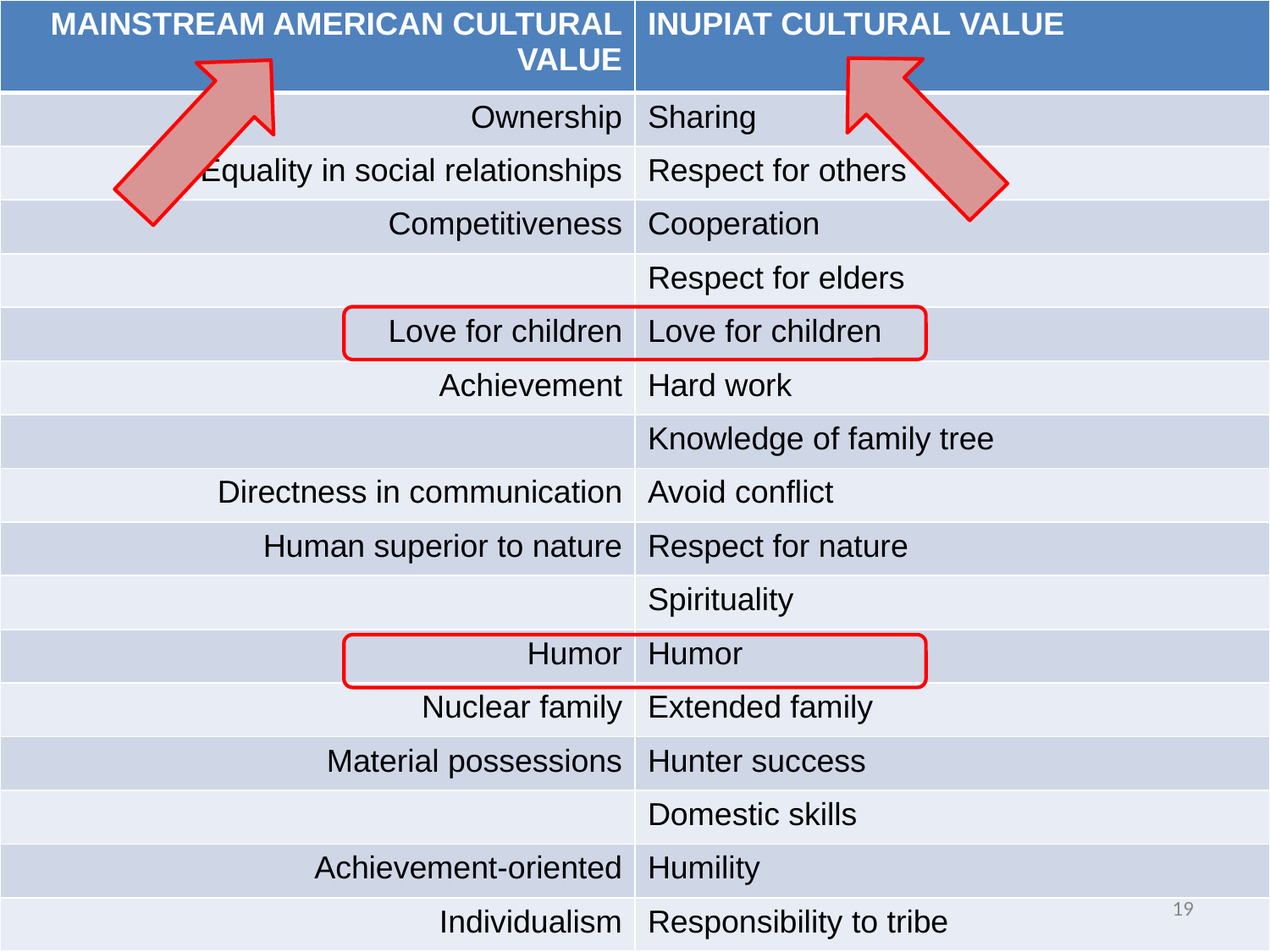

| MAINSTREAM AMERICAN CULTURAL VALUE | INUPIAT CULTURAL VALUE |
| --- | --- |
| Ownership | Sharing |
| Equality in social relationships | Respect for others |
| Competitiveness | Cooperation |
|  | Respect for elders |
| Love for children | Love for children |
| Achievement | Hard work |
|  | Knowledge of family tree |
| Directness in communication | Avoid conflict |
| Human superior to nature | Respect for nature |
|  | Spirituality |
| Humor | Humor |
| Nuclear family | Extended family |
| Material possessions | Hunter success |
|  | Domestic skills |
| Achievement-oriented | Humility |
| Individualism | Responsibility to tribe |

#

19